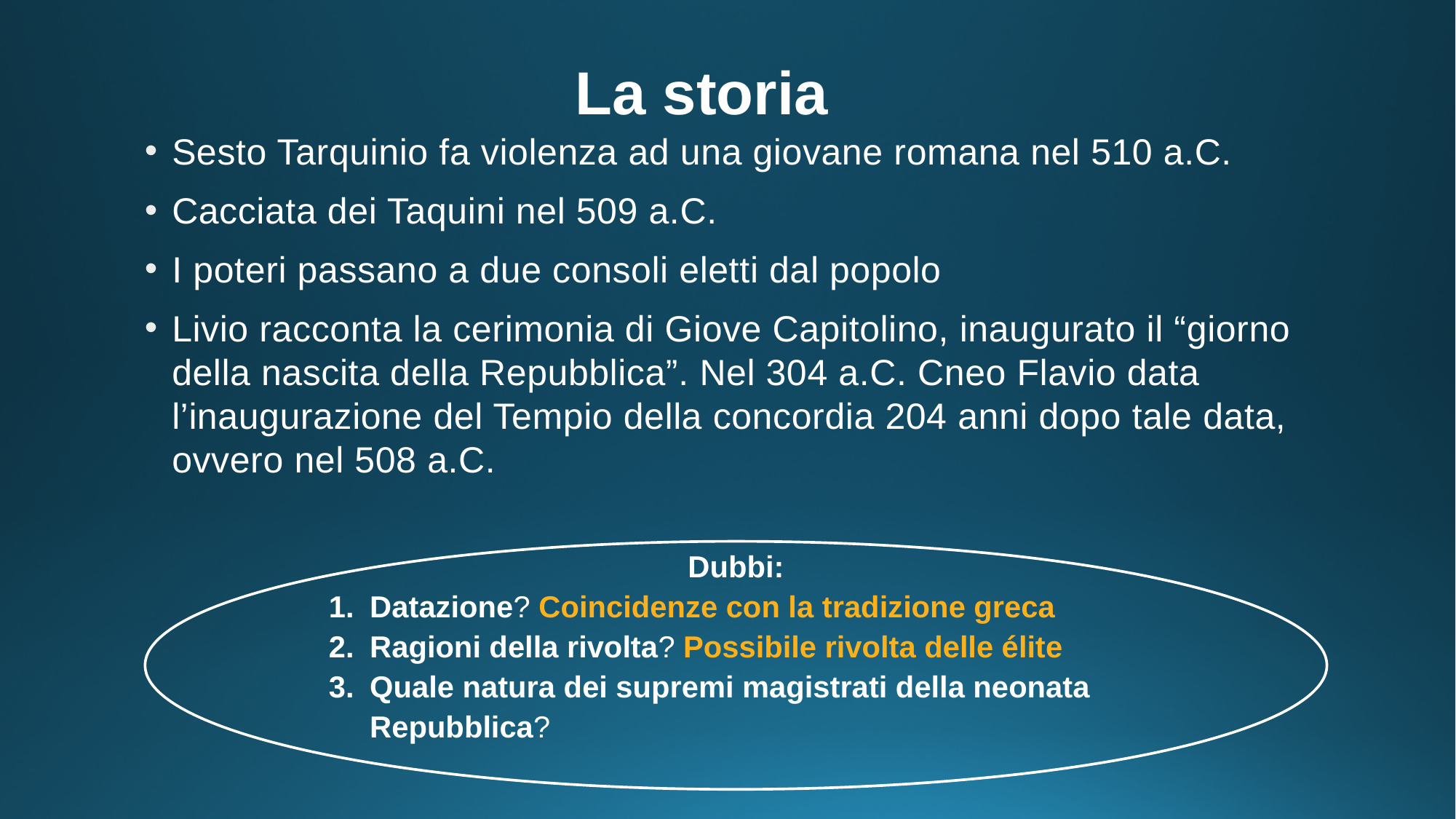

La storia

Sesto Tarquinio fa violenza ad una giovane romana nel 510 a.C.
Cacciata dei Taquini nel 509 a.C.
I poteri passano a due consoli eletti dal popolo
Livio racconta la cerimonia di Giove Capitolino, inaugurato il “giorno della nascita della Repubblica”. Nel 304 a.C. Cneo Flavio data l’inaugurazione del Tempio della concordia 204 anni dopo tale data, ovvero nel 508 a.C.

Dubbi:
Datazione? Coincidenze con la tradizione greca
Ragioni della rivolta? Possibile rivolta delle élite
Quale natura dei supremi magistrati della neonata Repubblica?